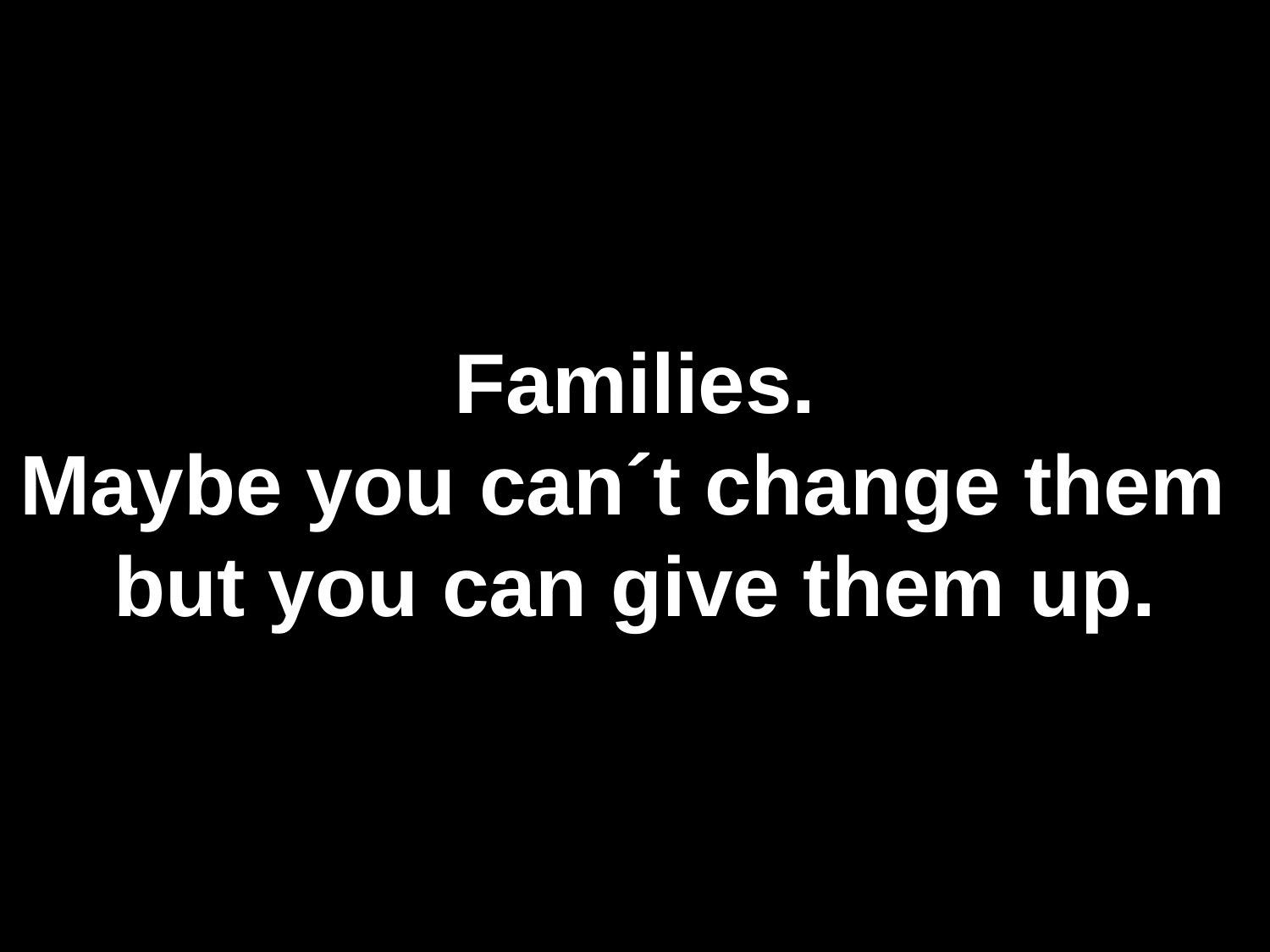

Families.
Maybe you can´t change them
but you can give them up.